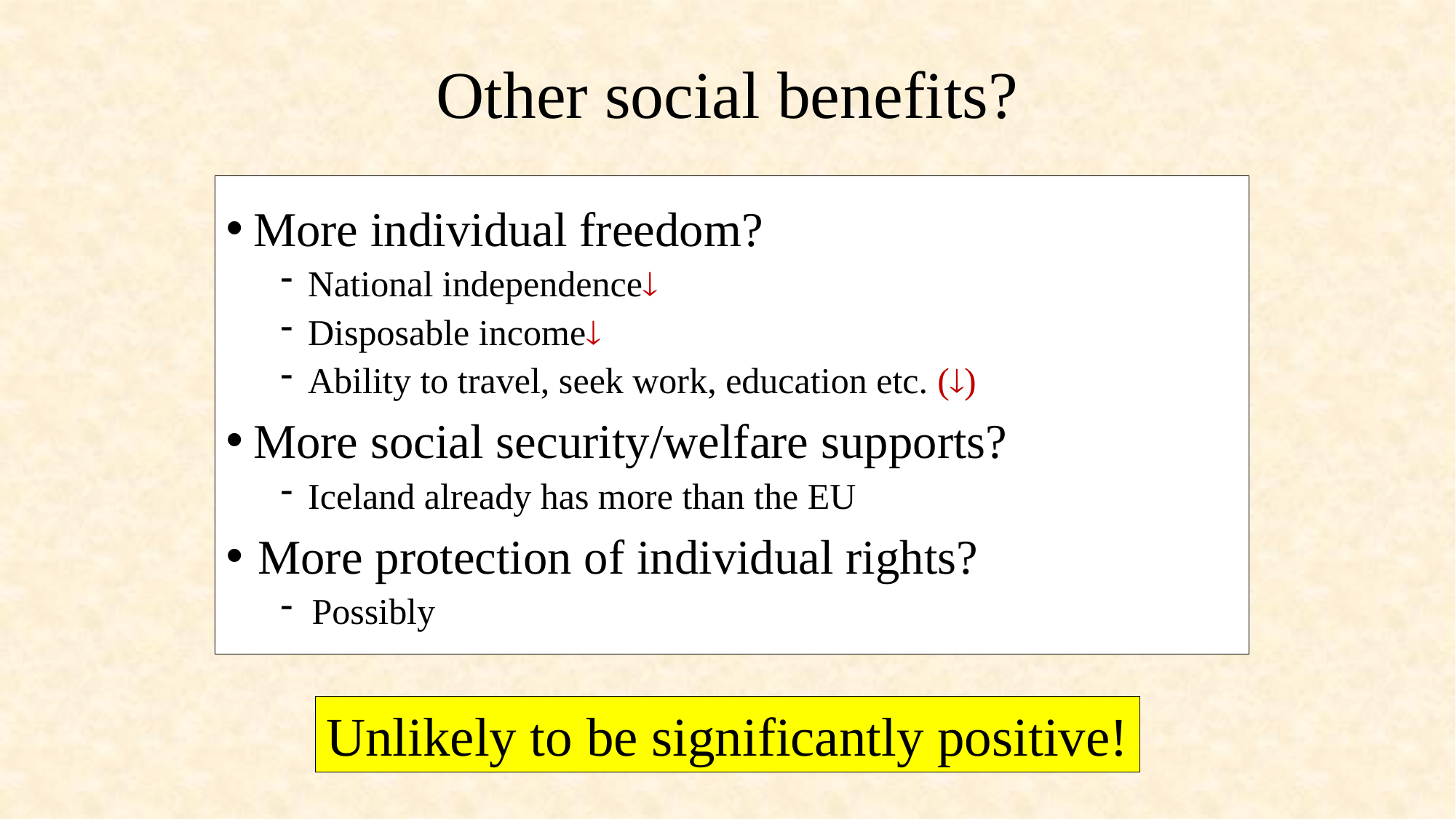

# Other social benefits?
More individual freedom?
National independence↓
Disposable income↓
Ability to travel, seek work, education etc. (↓)
More social security/welfare supports?
Iceland already has more than the EU
More protection of individual rights?
Possibly
Unlikely to be significantly positive!